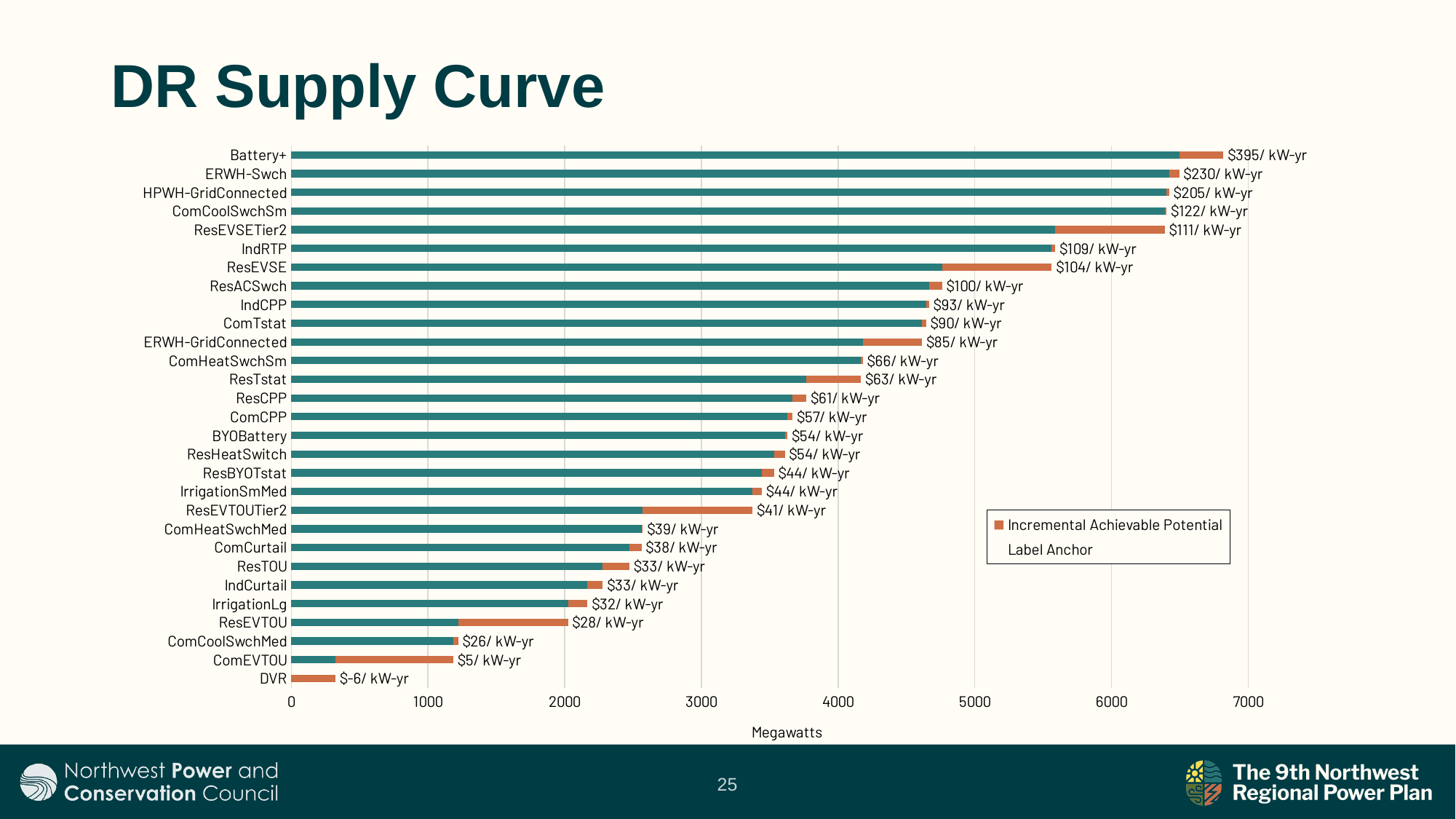

# DR Supply Curve

### Chart

| Category |  |  |  |
|---|---|---|---|
| DVR | 0.0 | 322.2562804239066 | 322.2562804239066 |
| ComEVTOU | 322.2562804239066 | 863.5949115229101 | 1185.8511919468167 |
| ComCoolSwchMed | 1185.478590366583 | 36.16841352843115 | 1221.647003895014 |
| ResEVTOU | 1221.647003895014 | 802.0312067180474 | 2023.6782106130613 |
| IrrigationLg | 2023.6782106130613 | 143.02169918315485 | 2166.699909796216 |
| IndCurtail | 2166.699909796216 | 112.02538832957205 | 2278.7252981257884 |
| ResTOU | 2278.7252981257884 | 193.57368542622945 | 2472.298983552018 |
| ComCurtail | 2472.298983552018 | 89.22004006057773 | 2561.5190236125954 |
| ComHeatSwchMed | 2561.5190236125954 | 9.860431355554123 | 2571.3794549681497 |
| ResEVTOUTier2 | 2571.3794549681497 | 802.0312067180474 | 3373.4106616861973 |
| IrrigationSmMed | 3373.4106616861973 | 68.71791367516389 | 3442.128575361361 |
| ResBYOTstat | 3442.128575361361 | 89.0 | 3531.128575361361 |
| ResHeatSwitch | 3531.128575361361 | 78.77932034395452 | 3609.9078957053157 |
| BYOBattery | 3609.9078957053157 | 19.35330308075901 | 3629.2611987860746 |
| ComCPP | 3629.2611987860746 | 37.42900547208108 | 3666.6902042581555 |
| ResCPP | 3666.6902042581555 | 101.62618484877048 | 3768.316389106926 |
| ResTstat | 3768.316389106926 | 398.4581817930427 | 4166.774570899969 |
| ComHeatSwchSm | 4166.774570899969 | 13.54444462136585 | 4180.319015521335 |
| ERWH-GridConnected | 4180.319015521335 | 433.7443058309118 | 4614.063321352247 |
| ComTstat | 4614.063321352247 | 28.887276740180475 | 4642.950598092428 |
| IndCPP | 4642.950598092428 | 21.753421225658897 | 4664.7040193180865 |
| ResACSwch | 4664.7040193180865 | 96.0462817700753 | 4760.750301088162 |
| ResEVSE | 4760.750301088162 | 802.0312067180474 | 5562.781507806209 |
| IndRTP | 5562.781507806209 | 24.170468028509887 | 5586.95197583472 |
| ResEVSETier2 | 5586.95197583472 | 802.0312067180474 | 6388.983182552767 |
| ComCoolSwchSm | 6388.983182552767 | 13.42661523857645 | 6402.409797791343 |
| HPWH-GridConnected | 6402.409797791343 | 19.215053647707855 | 6421.624851439051 |
| ERWH-Swch | 6421.624851439051 | 72.81650936835634 | 6494.441360807407 |
| Battery+ | 6494.441360807407 | 324.33358035976937 | 6818.774941167177 |